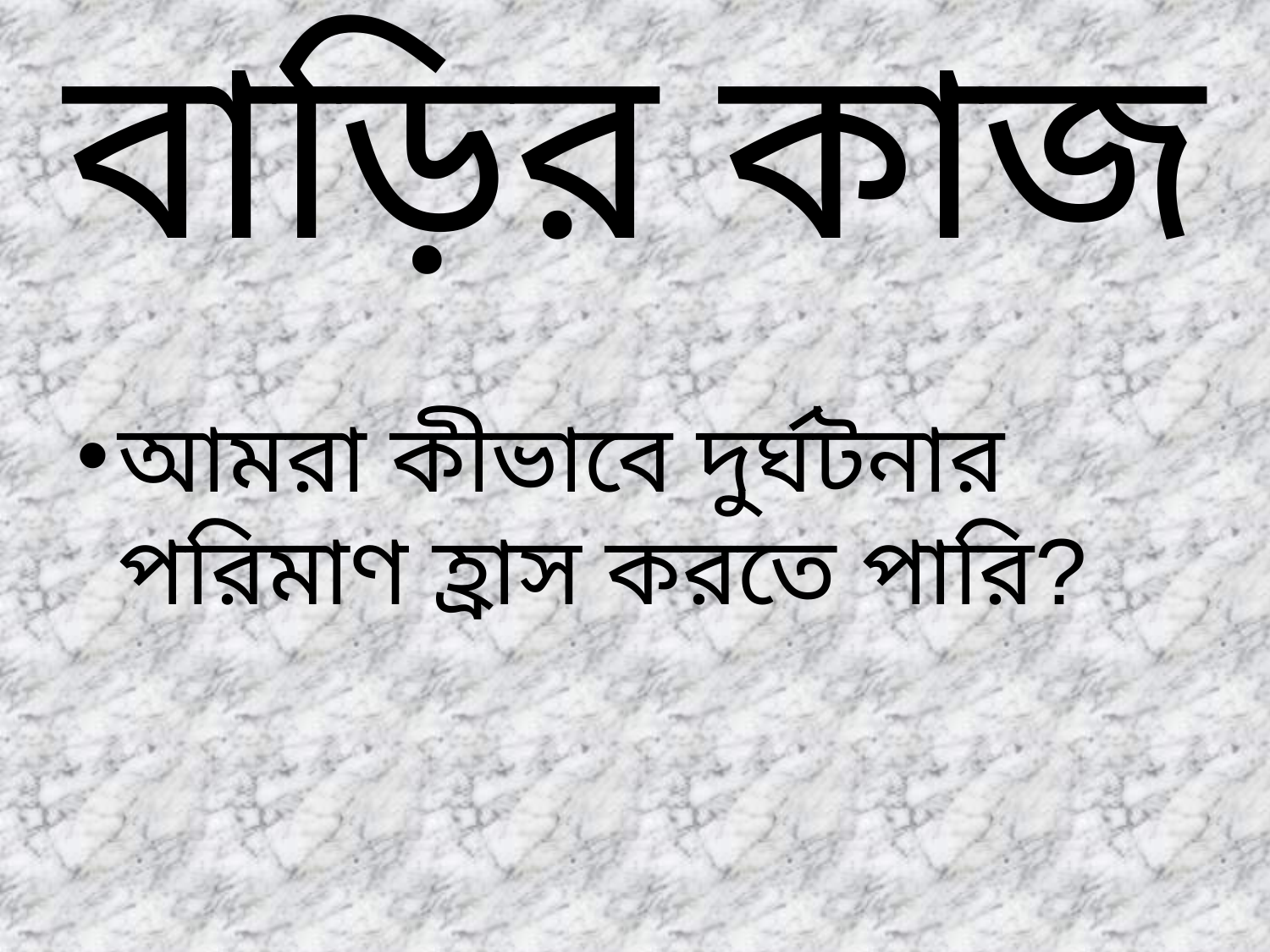

# বাড়ির কাজ
আমরা কীভাবে দুর্ঘটনার পরিমাণ হ্রাস করতে পারি?